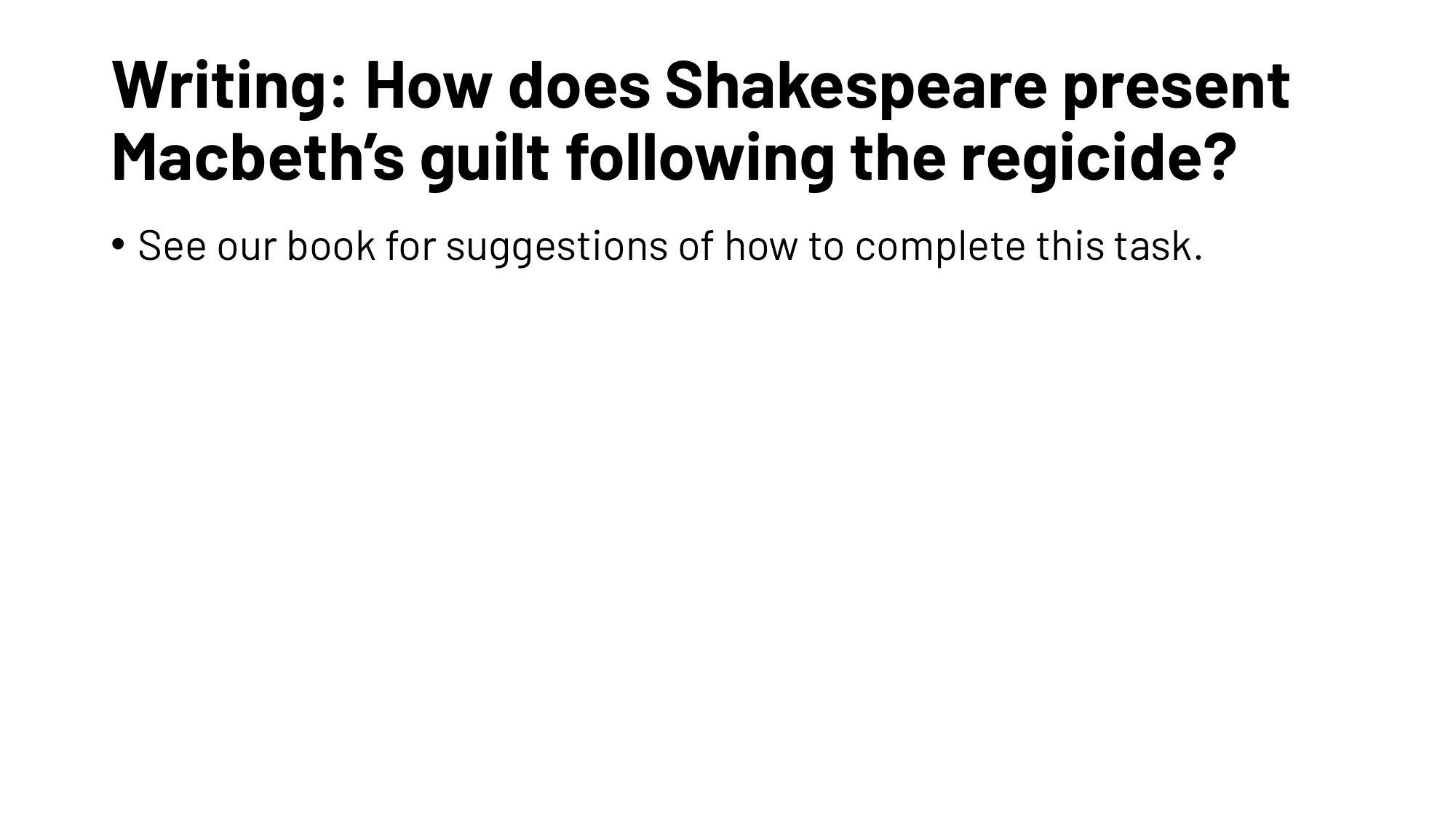

# Writing: How does Shakespeare present Macbeth’s guilt following the regicide?
See our book for suggestions of how to complete this task.